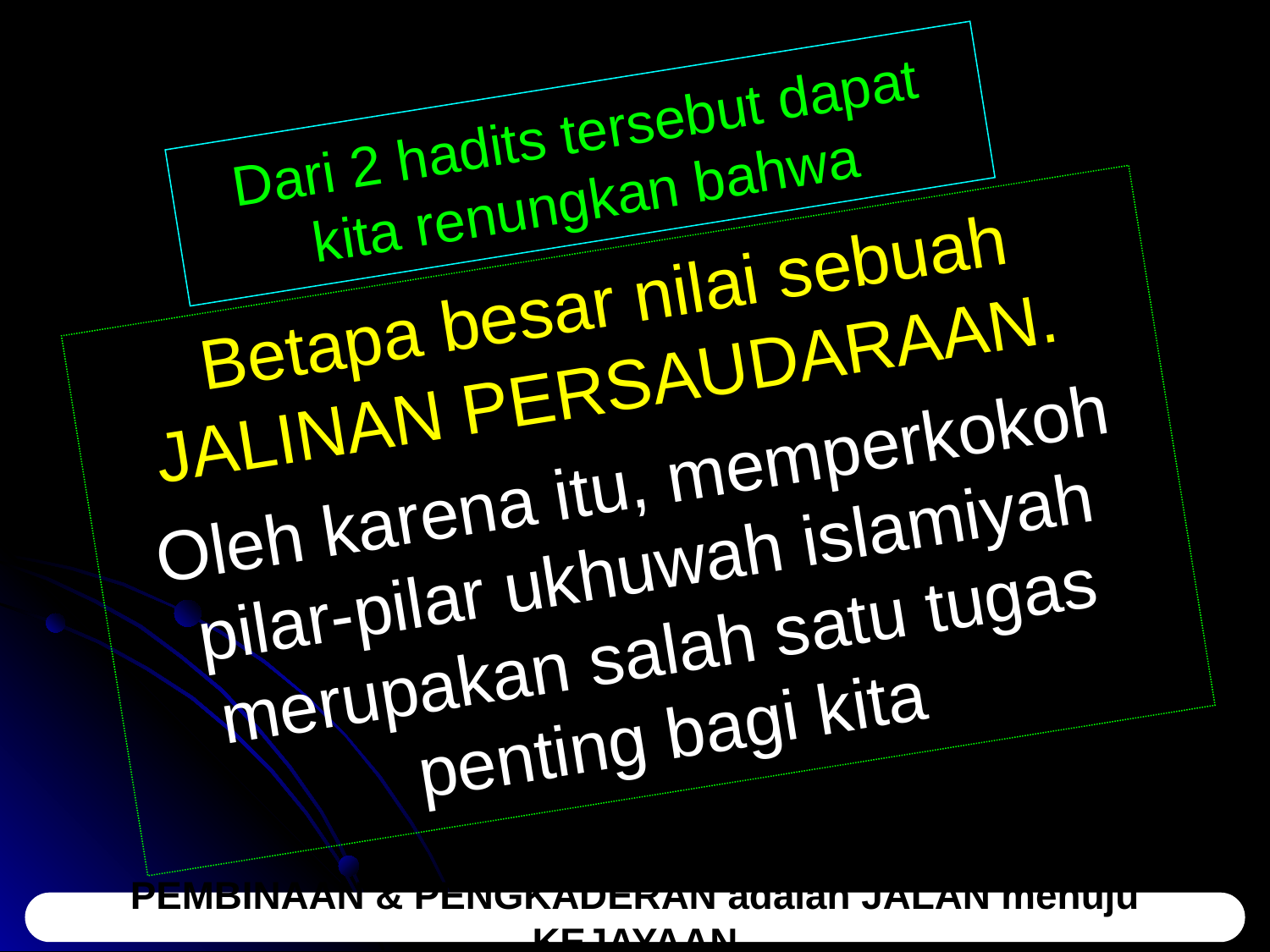

# Dari 2 hadits tersebut dapat kita renungkan bahwa
Betapa besar nilai sebuah JALINAN PERSAUDARAAN.
Oleh karena itu, memperkokoh pilar-pilar ukhuwah islamiyah merupakan salah satu tugas penting bagi kita